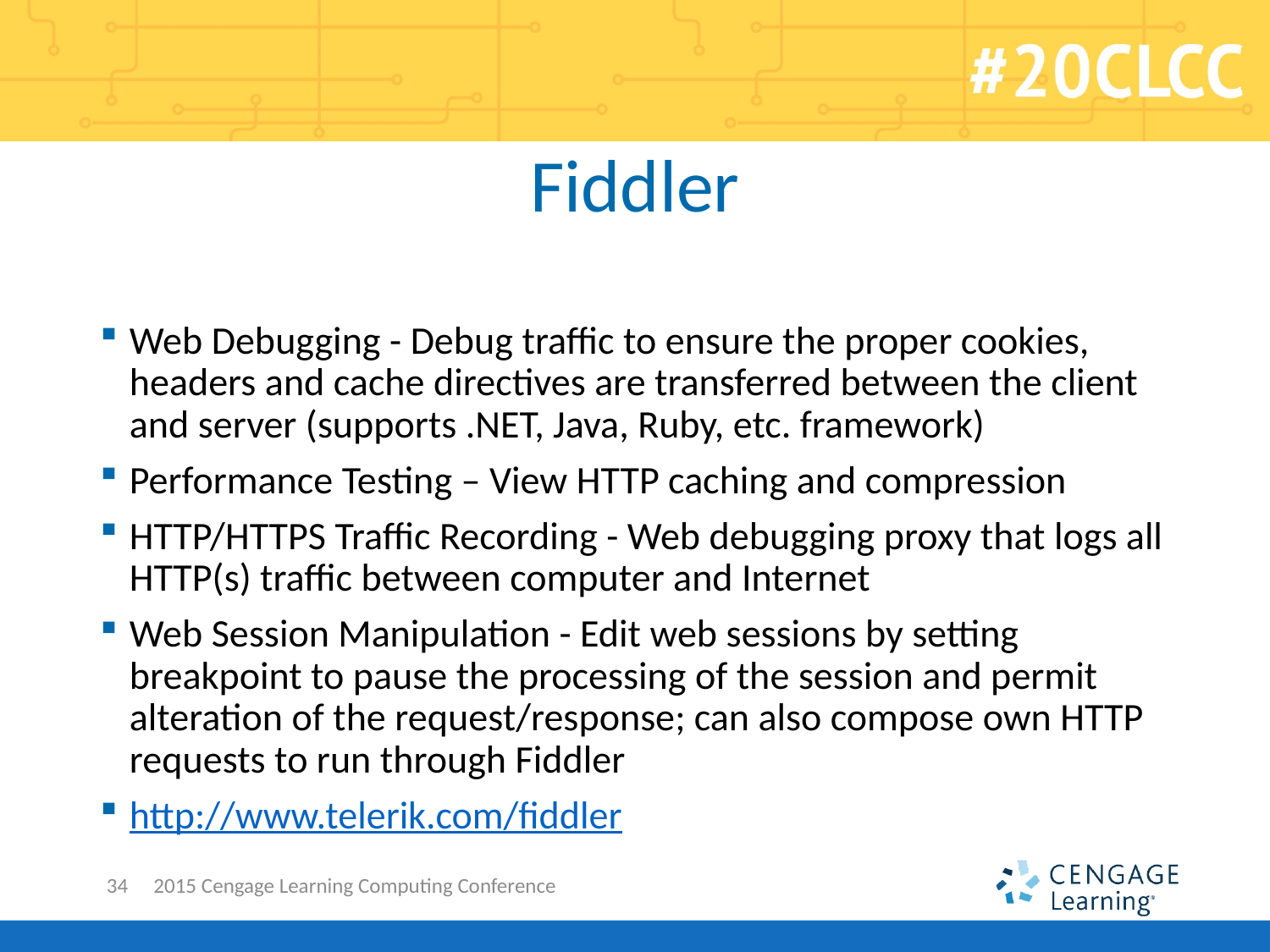

# Fiddler

Web Debugging - Debug traffic to ensure the proper cookies, headers and cache directives are transferred between the client and server (supports .NET, Java, Ruby, etc. framework)
Performance Testing – View HTTP caching and compression
HTTP/HTTPS Traffic Recording - Web debugging proxy that logs all HTTP(s) traffic between computer and Internet
Web Session Manipulation - Edit web sessions by setting breakpoint to pause the processing of the session and permit alteration of the request/response; can also compose own HTTP requests to run through Fiddler
http://www.telerik.com/fiddler
34
2015 Cengage Learning Computing Conference